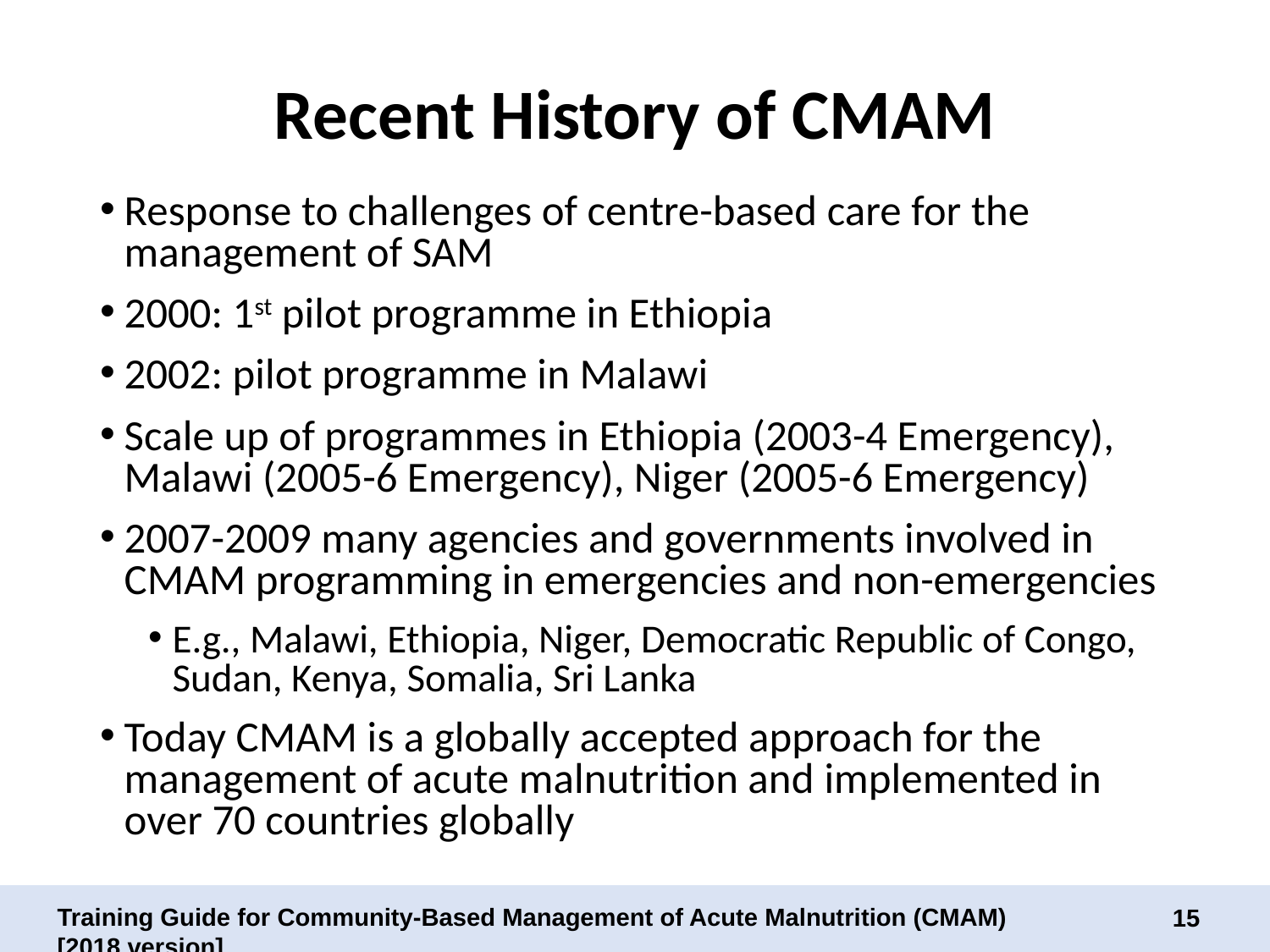

# Recent History of CMAM
Response to challenges of centre-based care for the management of SAM
2000: 1st pilot programme in Ethiopia
2002: pilot programme in Malawi
Scale up of programmes in Ethiopia (2003-4 Emergency), Malawi (2005-6 Emergency), Niger (2005-6 Emergency)
2007-2009 many agencies and governments involved in CMAM programming in emergencies and non-emergencies
E.g., Malawi, Ethiopia, Niger, Democratic Republic of Congo, Sudan, Kenya, Somalia, Sri Lanka
Today CMAM is a globally accepted approach for the management of acute malnutrition and implemented in over 70 countries globally
15